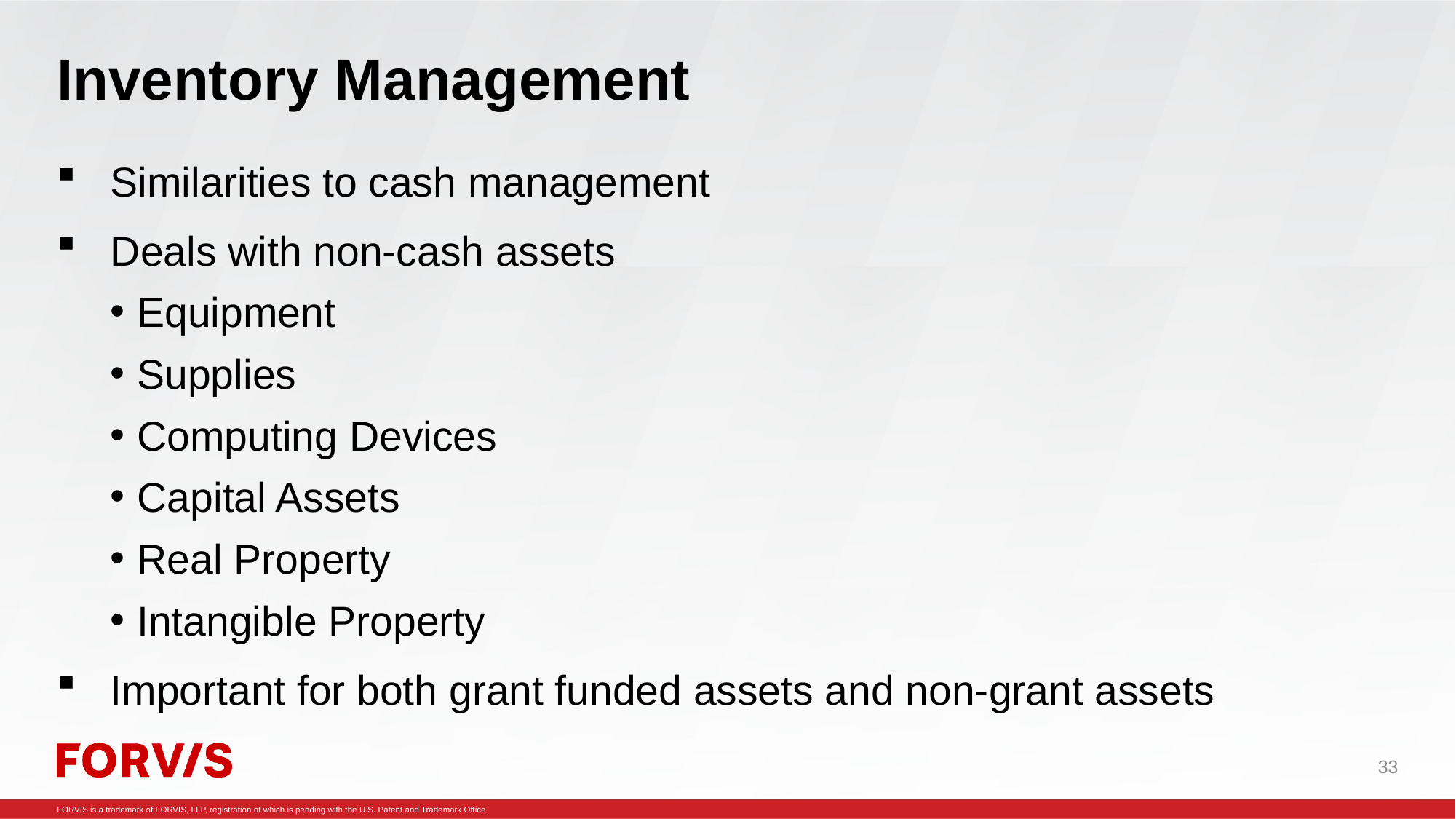

# Inventory Management
Similarities to cash management
Deals with non-cash assets
Equipment
Supplies
Computing Devices
Capital Assets
Real Property
Intangible Property
Important for both grant funded assets and non-grant assets
33